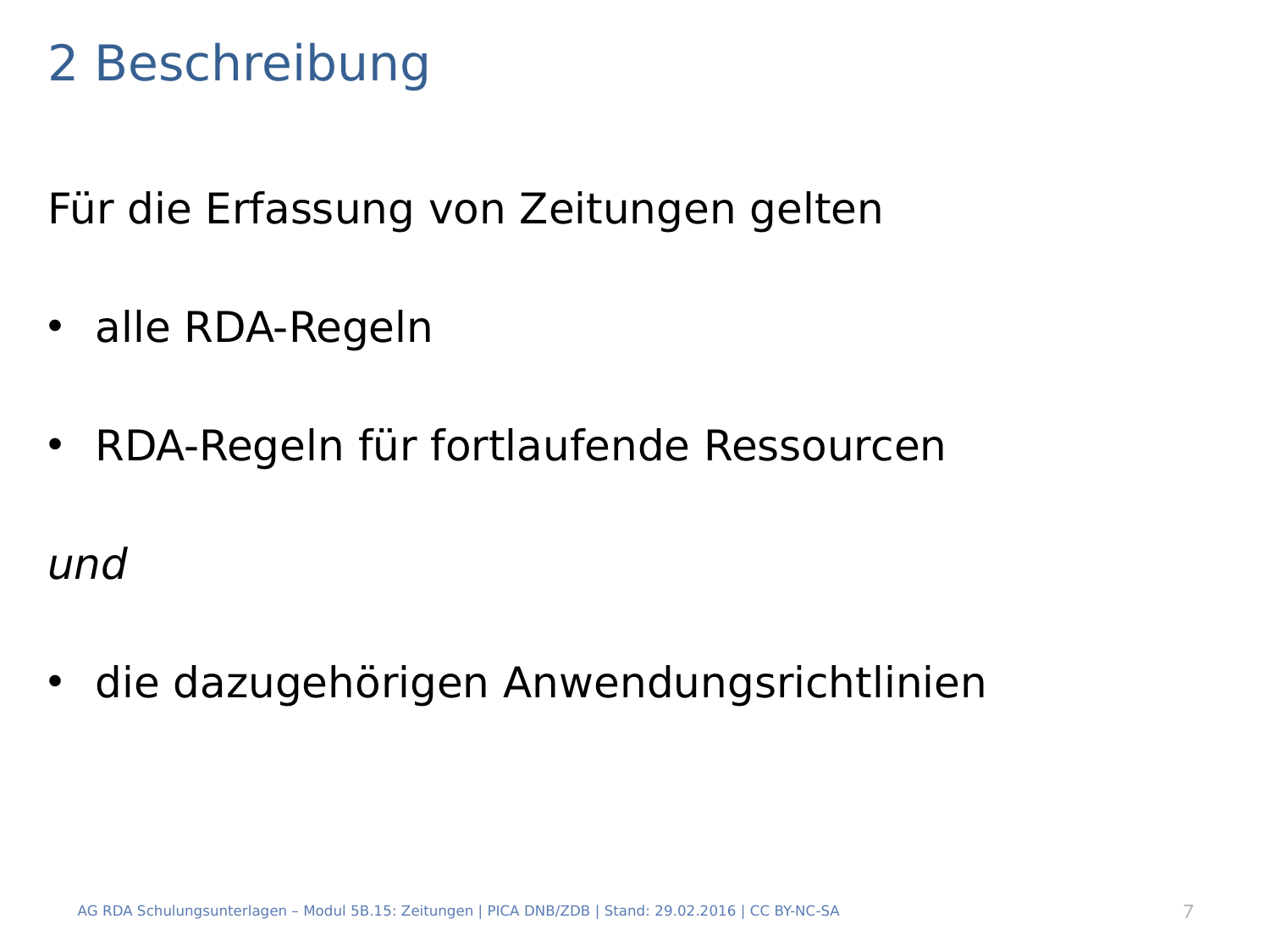

# 2 Beschreibung

Für die Erfassung von Zeitungen gelten

alle RDA-Regeln

RDA-Regeln für fortlaufende Ressourcen

und

die dazugehörigen Anwendungsrichtlinien

AG RDA Schulungsunterlagen – Modul 5B.15: Zeitungen | PICA DNB/ZDB | Stand: 29.02.2016 | CC BY-NC-SA
7